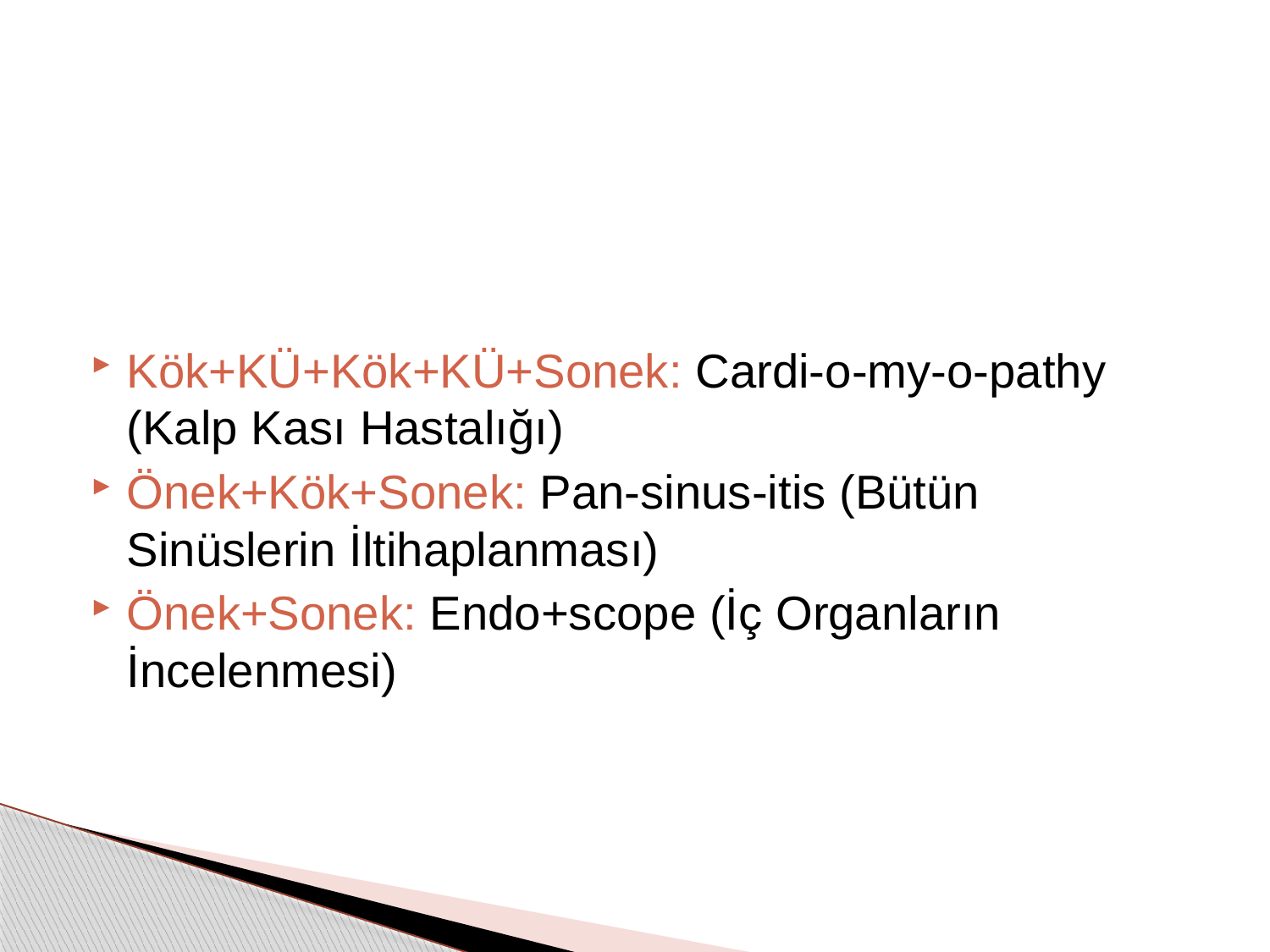

#

Kök+KÜ+Kök+KÜ+Sonek: Cardi-o-my-o-pathy (Kalp Kası Hastalığı)
Önek+Kök+Sonek: Pan-sinus-itis (Bütün Sinüslerin İltihaplanması)
Önek+Sonek: Endo+scope (İç Organların İncelenmesi)